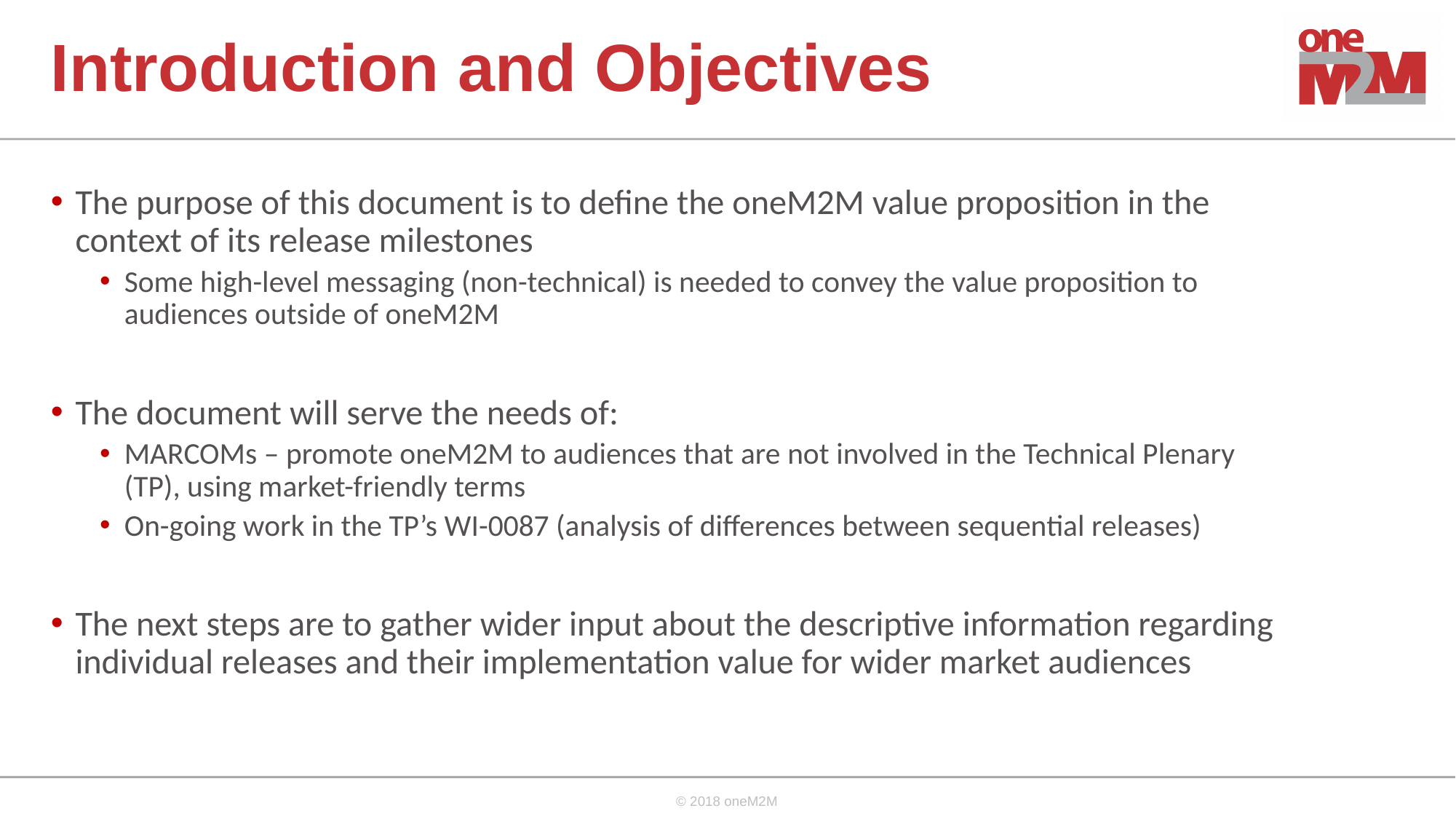

# Introduction and Objectives
The purpose of this document is to define the oneM2M value proposition in the context of its release milestones
Some high-level messaging (non-technical) is needed to convey the value proposition to audiences outside of oneM2M

The document will serve the needs of:
MARCOMs – promote oneM2M to audiences that are not involved in the Technical Plenary (TP), using market-friendly terms
On-going work in the TP’s WI-0087 (analysis of differences between sequential releases)

The next steps are to gather wider input about the descriptive information regarding individual releases and their implementation value for wider market audiences